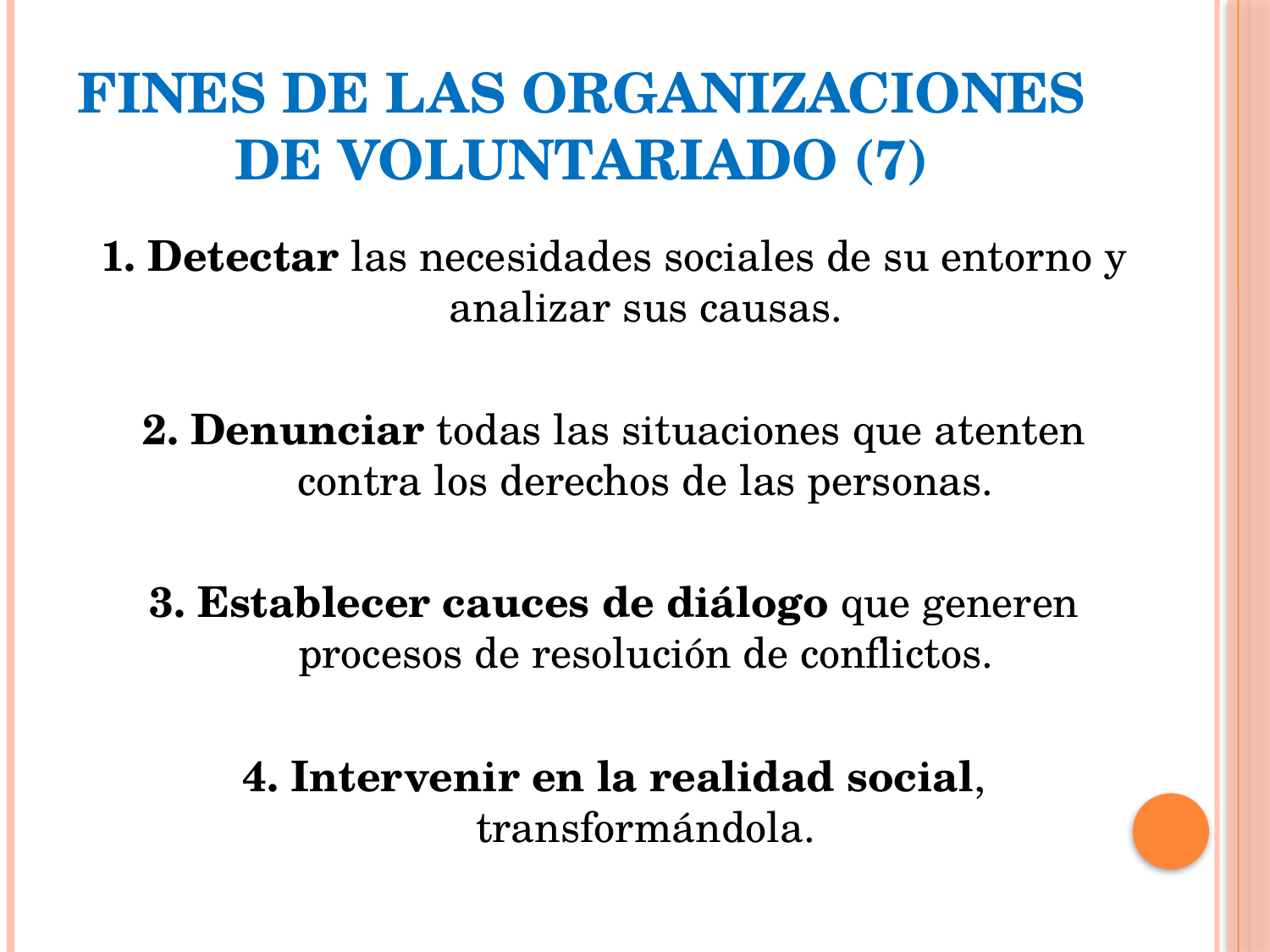

# Fines de las organizaciones de voluntariado (7)
1. Detectar las necesidades sociales de su entorno y analizar sus causas.

2. Denunciar todas las situaciones que atenten contra los derechos de las personas.

3. Establecer cauces de diálogo que generen procesos de resolución de conflictos.

4. Intervenir en la realidad social, transformándola.